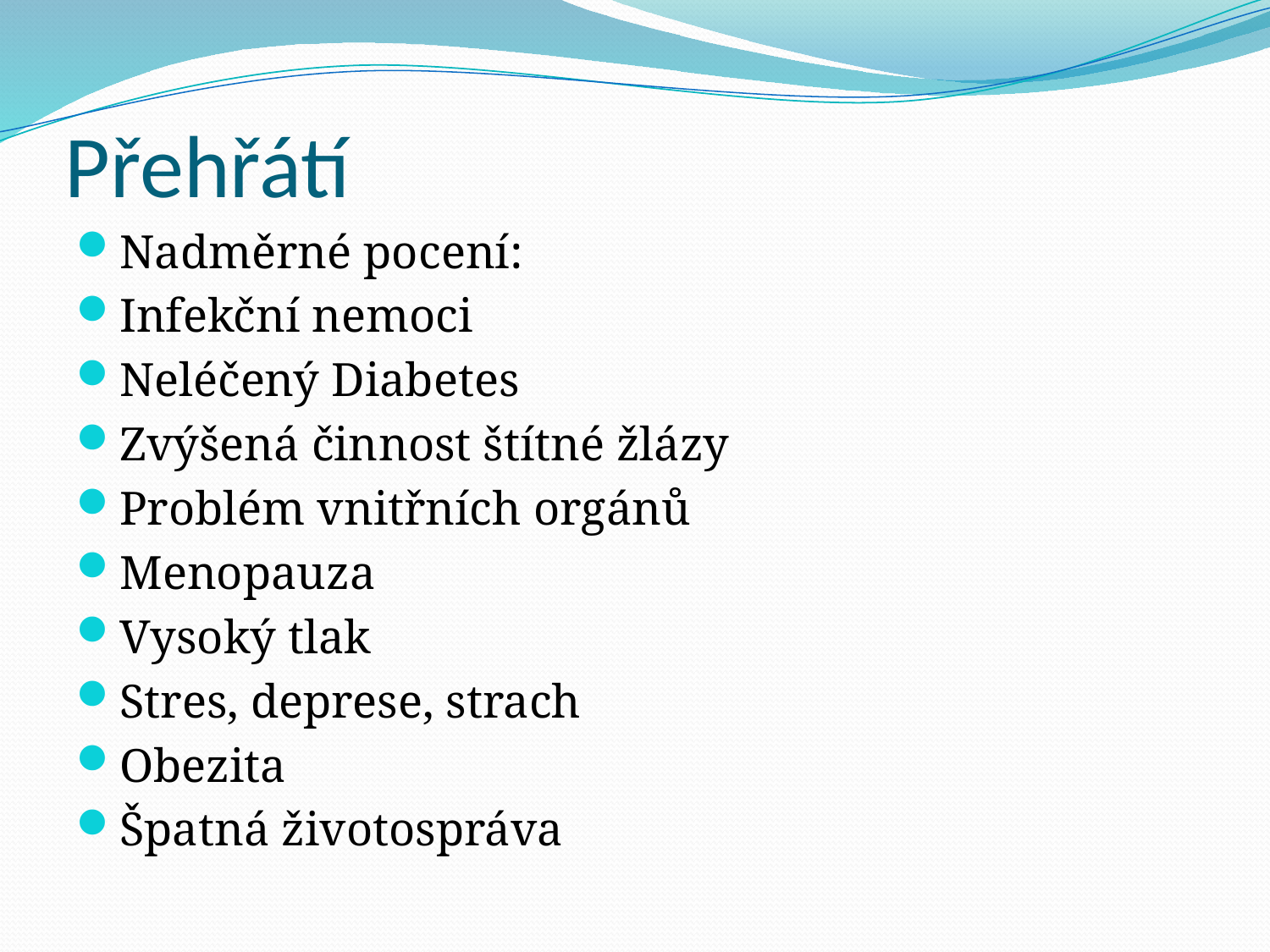

# Přehřátí
Nadměrné pocení:
Infekční nemoci
Neléčený Diabetes
Zvýšená činnost štítné žlázy
Problém vnitřních orgánů
Menopauza
Vysoký tlak
Stres, deprese, strach
Obezita
Špatná životospráva